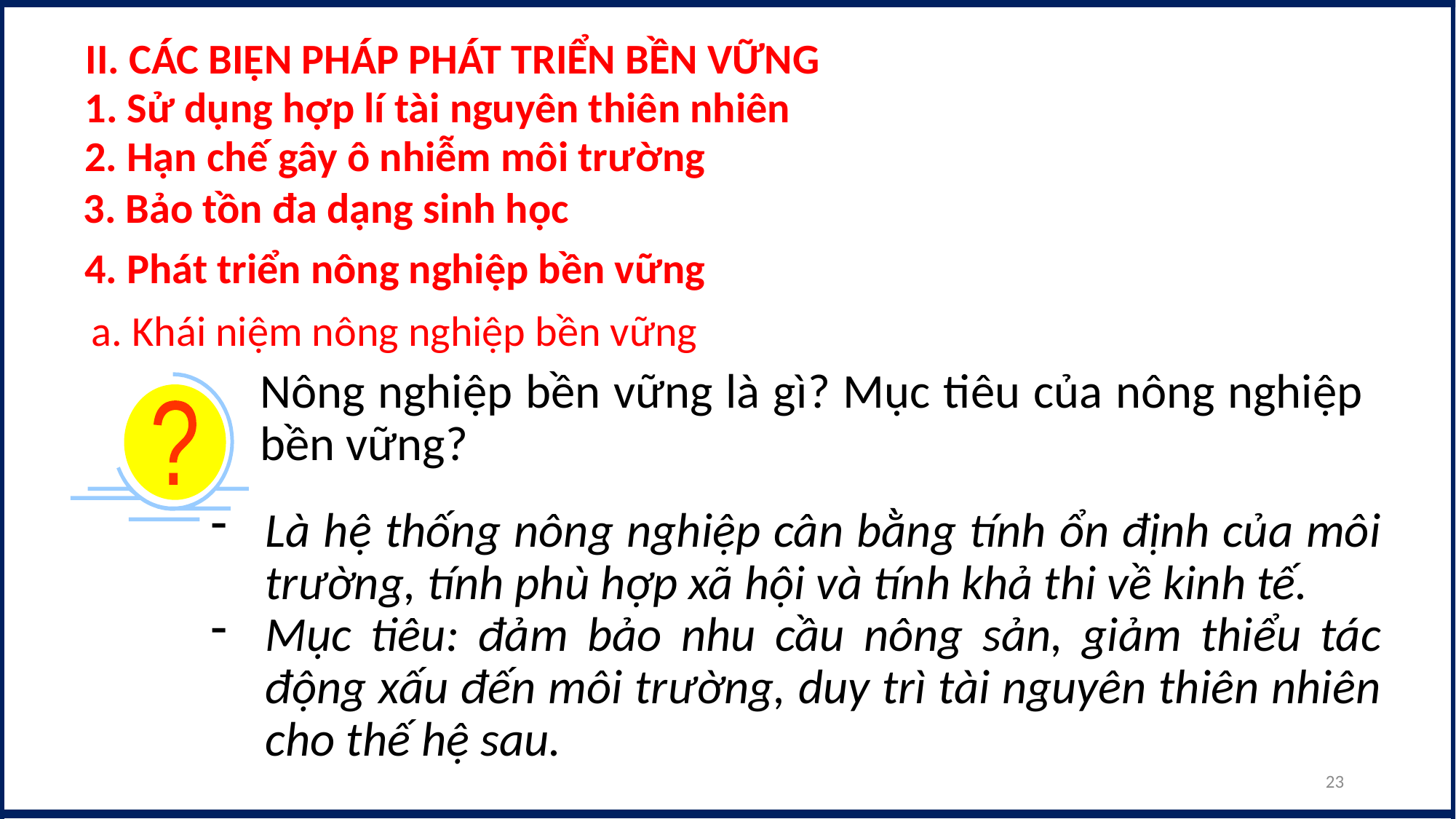

II. CÁC BIỆN PHÁP PHÁT TRIỂN BỀN VỮNG
1. Sử dụng hợp lí tài nguyên thiên nhiên
2. Hạn chế gây ô nhiễm môi trường
3. Bảo tồn đa dạng sinh học
4. Phát triển nông nghiệp bền vững
a. Khái niệm nông nghiệp bền vững
Nông nghiệp bền vững là gì? Mục tiêu của nông nghiệp bền vững?

?

Là hệ thống nông nghiệp cân bằng tính ổn định của môi trường, tính phù hợp xã hội và tính khả thi về kinh tế.
Mục tiêu: đảm bảo nhu cầu nông sản, giảm thiểu tác động xấu đến môi trường, duy trì tài nguyên thiên nhiên cho thế hệ sau.
23